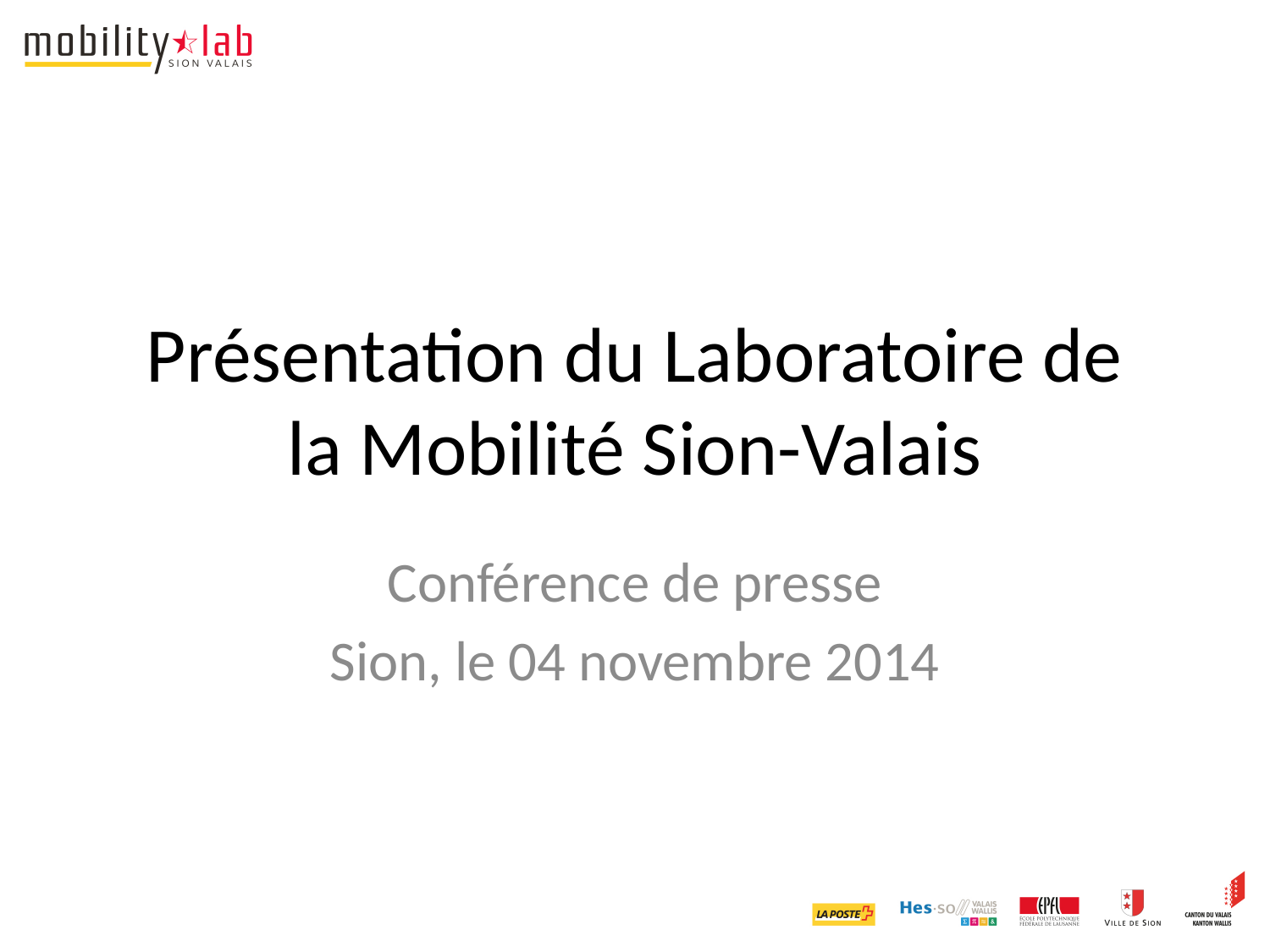

# Présentation du Laboratoire de la Mobilité Sion-Valais
Conférence de presse
Sion, le 04 novembre 2014